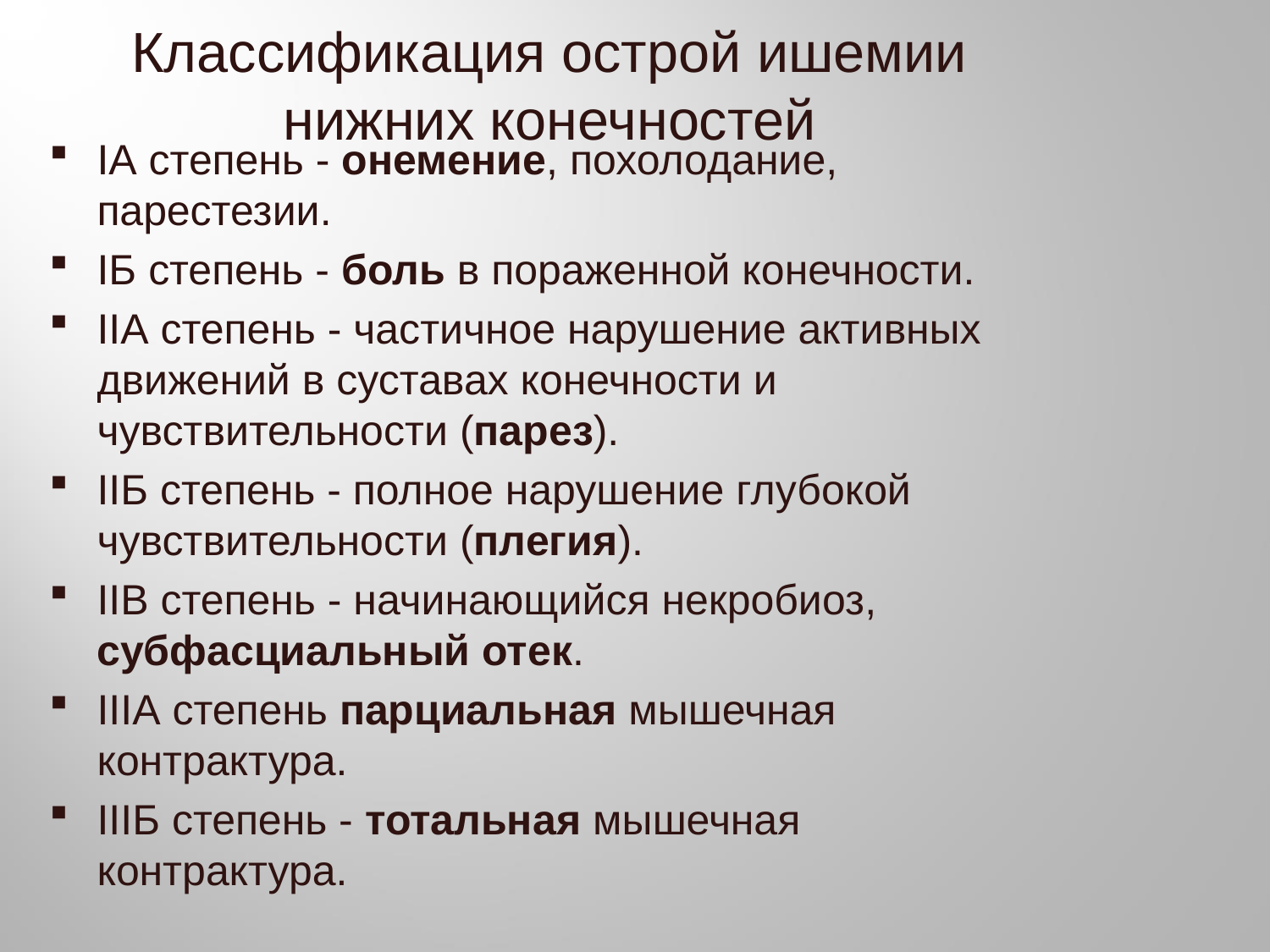

# Классификация острой ишемии нижних конечностей
IА степень - онемение, похолодание, парестезии.
IБ степень - боль в пораженной конечности.
IIА степень - частичное нарушение активных движений в суставах конечности и чувствительности (парез).
IIБ степень - полное нарушение глубокой чувствительности (плегия).
IIВ степень - начинающийся некробиоз, субфасциальный отек.
IIIА степень парциальная мышечная контрактура.
IIIБ степень - тотальная мышечная контрактура.